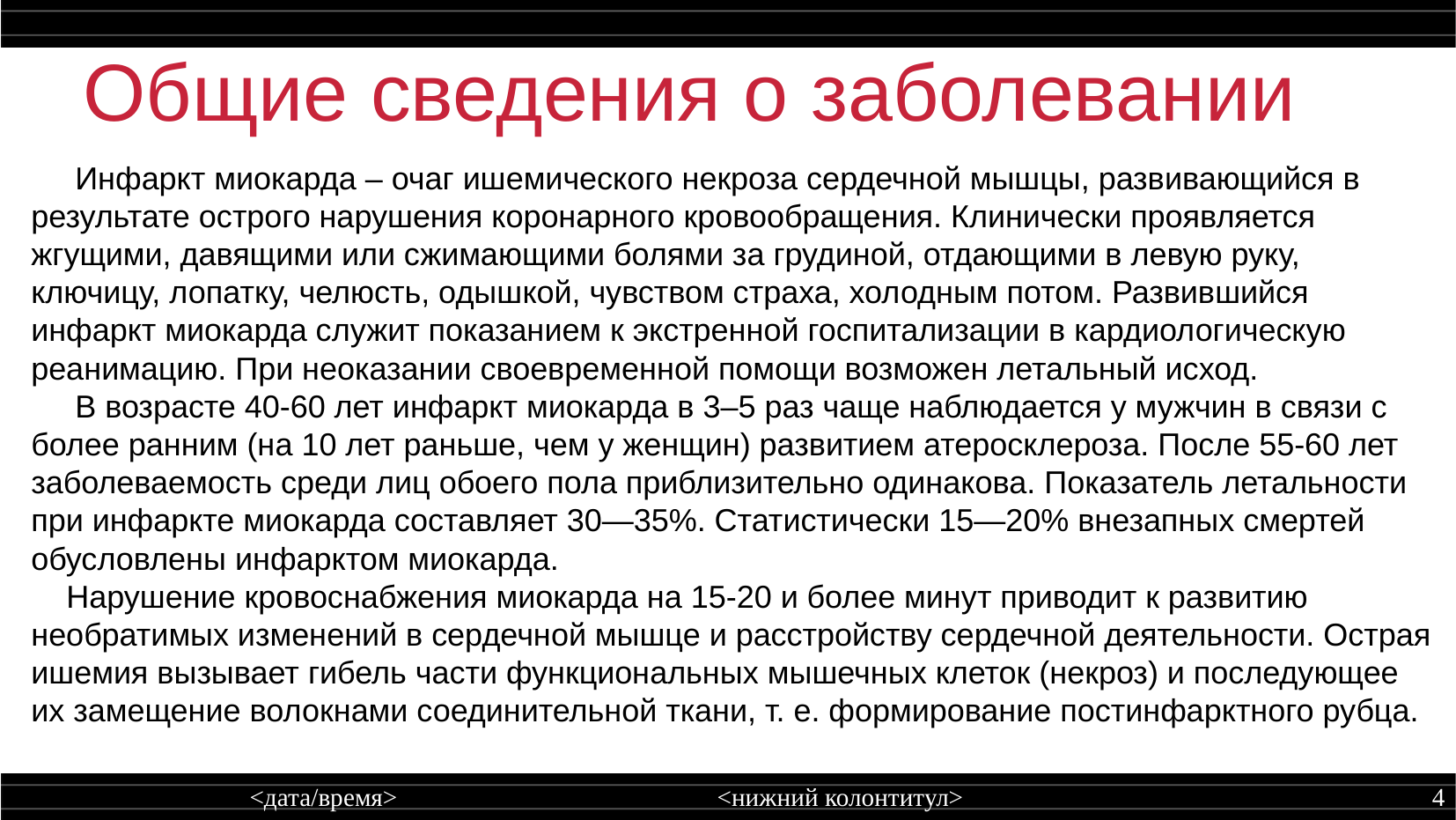

Общие сведения о заболевании
     Инфаркт миокарда – очаг ишемического некроза сердечной мышцы, развивающийся в результате острого нарушения коронарного кровообращения. Клинически проявляется жгущими, давящими или сжимающими болями за грудиной, отдающими в левую руку, ключицу, лопатку, челюсть, одышкой, чувством страха, холодным потом. Развившийся инфаркт миокарда служит показанием к экстренной госпитализации в кардиологическую реанимацию. При неоказании своевременной помощи возможен летальный исход.
     В возрасте 40-60 лет инфаркт миокарда в 3–5 раз чаще наблюдается у мужчин в связи с более ранним (на 10 лет раньше, чем у женщин) развитием атеросклероза. После 55-60 лет заболеваемость среди лиц обоего пола приблизительно одинакова. Показатель летальности при инфаркте миокарда составляет 30—35%. Статистически 15—20% внезапных смертей обусловлены инфарктом миокарда.
    Нарушение кровоснабжения миокарда на 15-20 и более минут приводит к развитию необратимых изменений в сердечной мышце и расстройству сердечной деятельности. Острая ишемия вызывает гибель части функциональных мышечных клеток (некроз) и последующее их замещение волокнами соединительной ткани, т. е. формирование постинфарктного рубца.